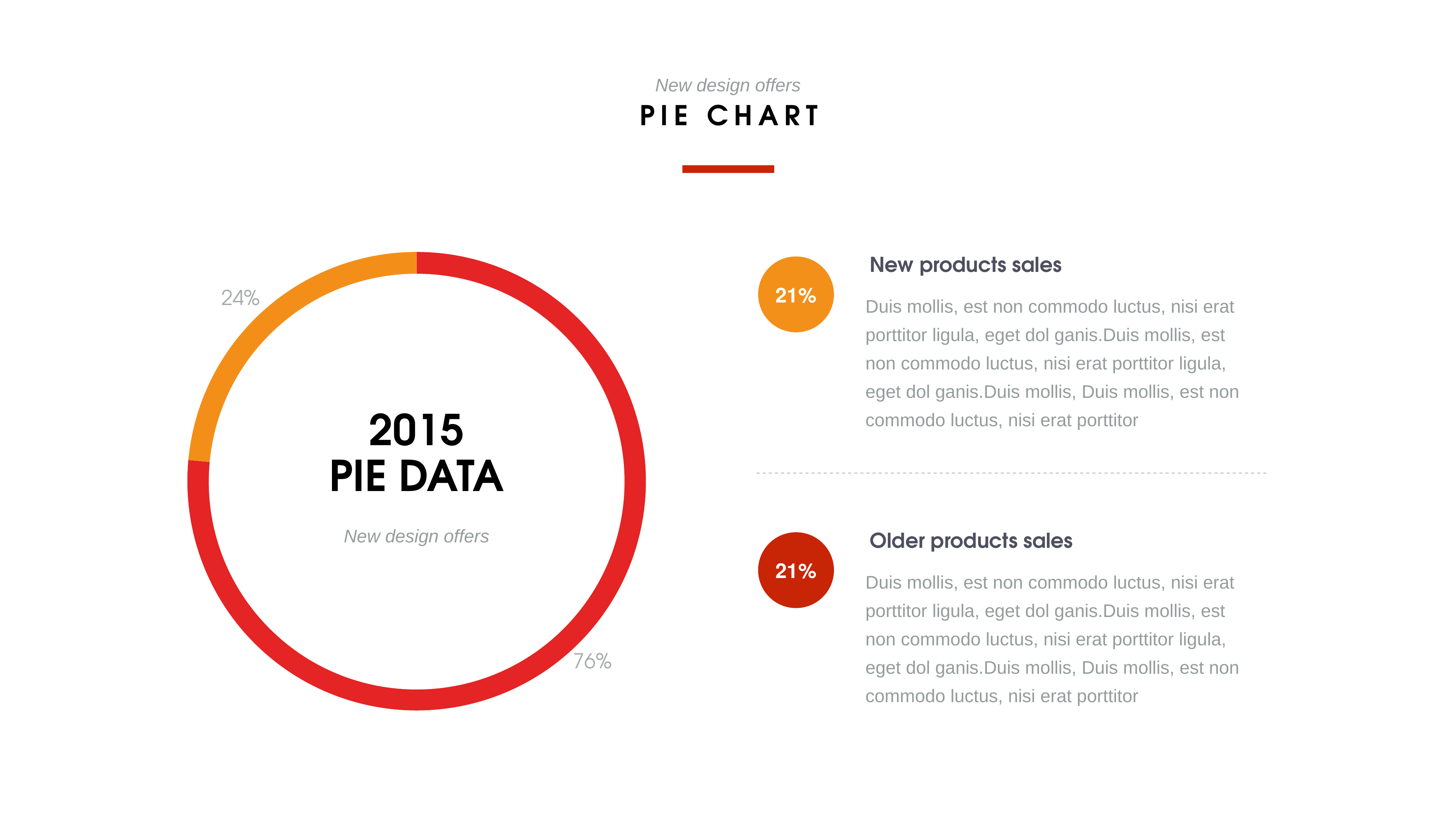

New design offers
PIE CHART

New products sales

### Chart:

| Category | Region 1 |
|---|---|
| April | 91.0 |
| June | 28.0 |

21%
Duis mollis, est non commodo luctus, nisi erat porttitor ligula, eget dol ganis.Duis mollis, est non commodo luctus, nisi erat porttitor ligula, eget dol ganis.Duis mollis, Duis mollis, est non commodo luctus, nisi erat porttitor
2015
PIE DATA

New design offers
Older products sales

21%
Duis mollis, est non commodo luctus, nisi erat porttitor ligula, eget dol ganis.Duis mollis, est non commodo luctus, nisi erat porttitor ligula, eget dol ganis.Duis mollis, Duis mollis, est non commodo luctus, nisi erat porttitor